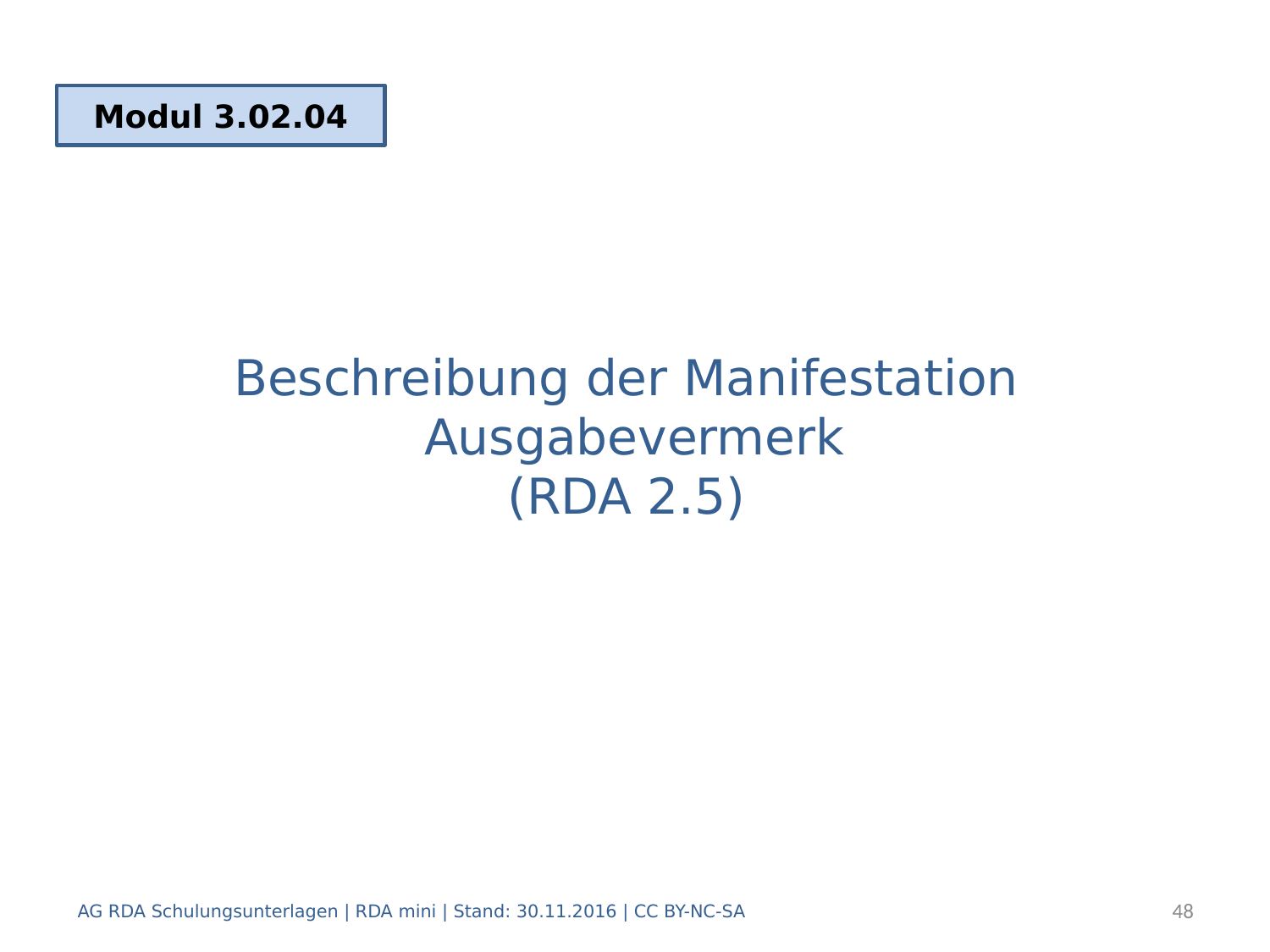

Modul 3.02.04
# Beschreibung der Manifestation Ausgabevermerk (RDA 2.5)
AG RDA Schulungsunterlagen | RDA mini | Stand: 30.11.2016 | CC BY-NC-SA
48